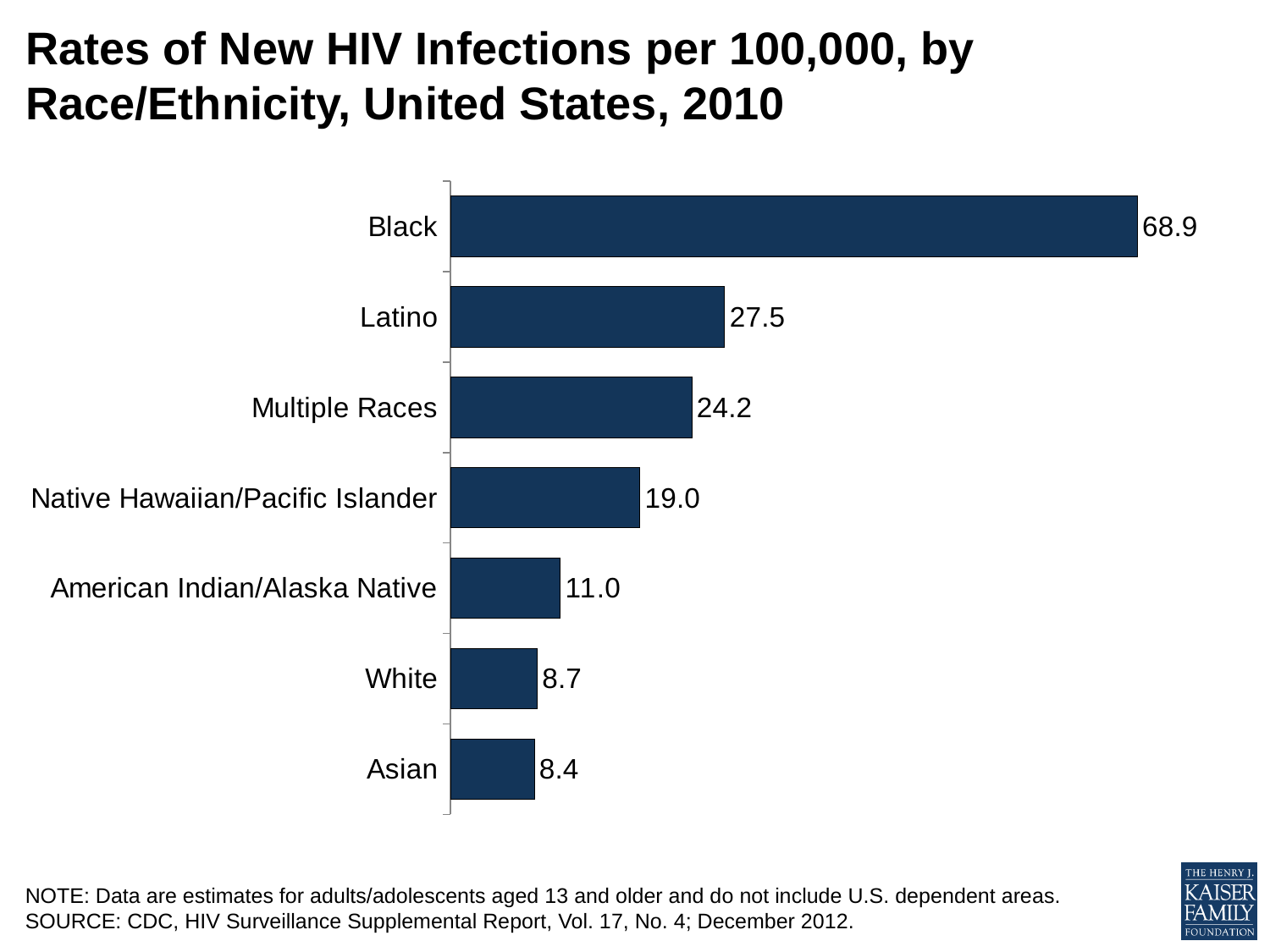

# Rates of New HIV Infections per 100,000, by Race/Ethnicity, United States, 2010

### Chart

| Category |  |
|---|---|
| Asian | 8.4 |
| White | 8.700000000000001 |
| American Indian/Alaska Native | 11.0 |
| Native Hawaiian/Pacific Islander | 19.0 |
| Multiple Races | 24.2 |
| Latino | 27.5 |
| Black | 68.9 |
NOTE: Data are estimates for adults/adolescents aged 13 and older and do not include U.S. dependent areas.
SOURCE: CDC, HIV Surveillance Supplemental Report, Vol. 17, No. 4; December 2012.